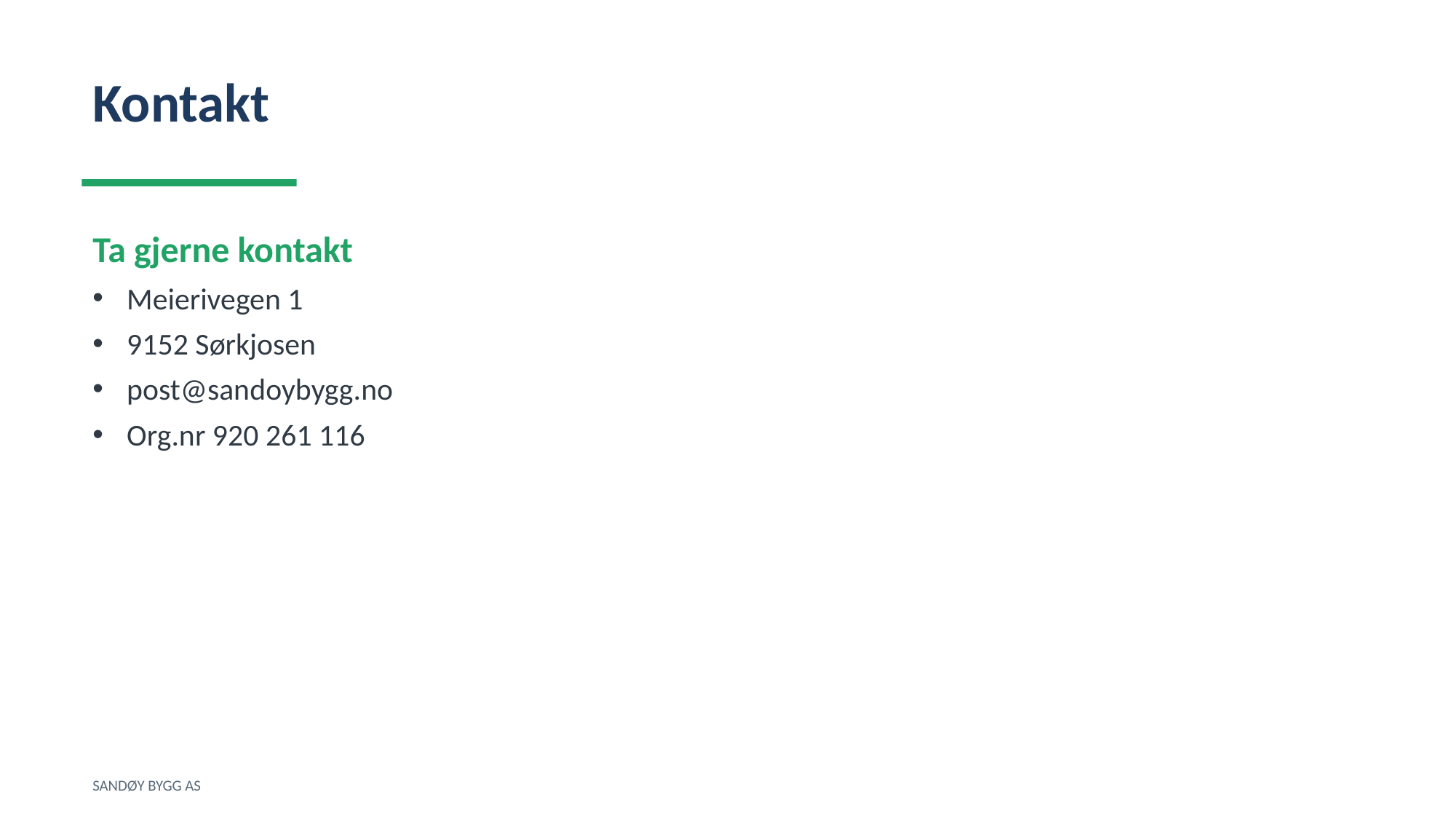

Kontakt

Ta gjerne kontakt
Meierivegen 1
9152 Sørkjosen
post@sandoybygg.no
Org.nr 920 261 116
SANDØY BYGG AS